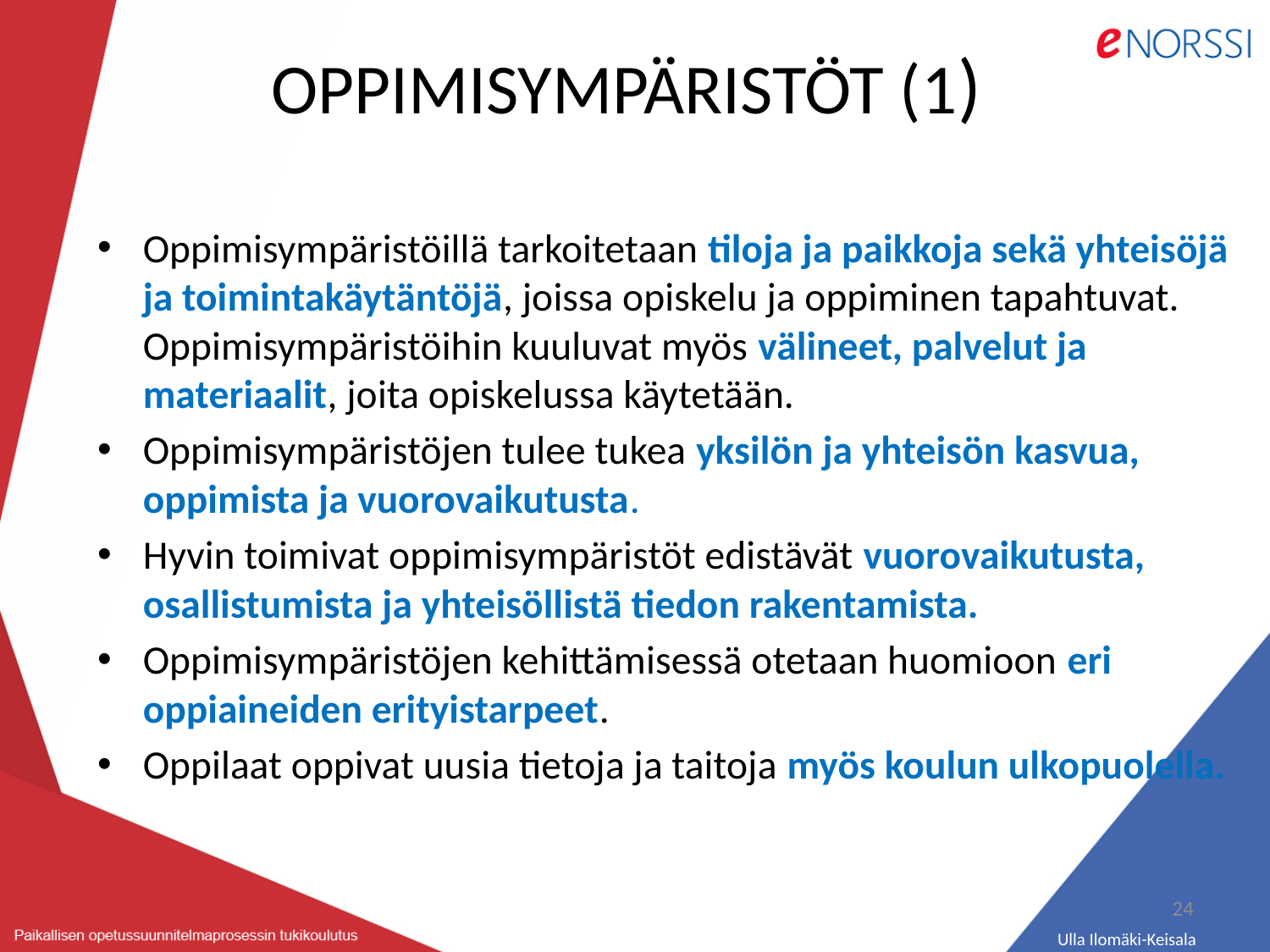

# OPPIMISYMPÄRISTÖT (1)
Oppimisympäristöillä tarkoitetaan tiloja ja paikkoja sekä yhteisöjä ja toimintakäytäntöjä, joissa opiskelu ja oppiminen tapahtuvat. Oppimisympäristöihin kuuluvat myös välineet, palvelut ja materiaalit, joita opiskelussa käytetään.
Oppimisympäristöjen tulee tukea yksilön ja yhteisön kasvua, oppimista ja vuorovaikutusta.
Hyvin toimivat oppimisympäristöt edistävät vuorovaikutusta, osallistumista ja yhteisöllistä tiedon rakentamista.
Oppimisympäristöjen kehittämisessä otetaan huomioon eri oppiaineiden erityistarpeet.
Oppilaat oppivat uusia tietoja ja taitoja myös koulun ulkopuolella.

24
Ulla Ilomäki-Keisala